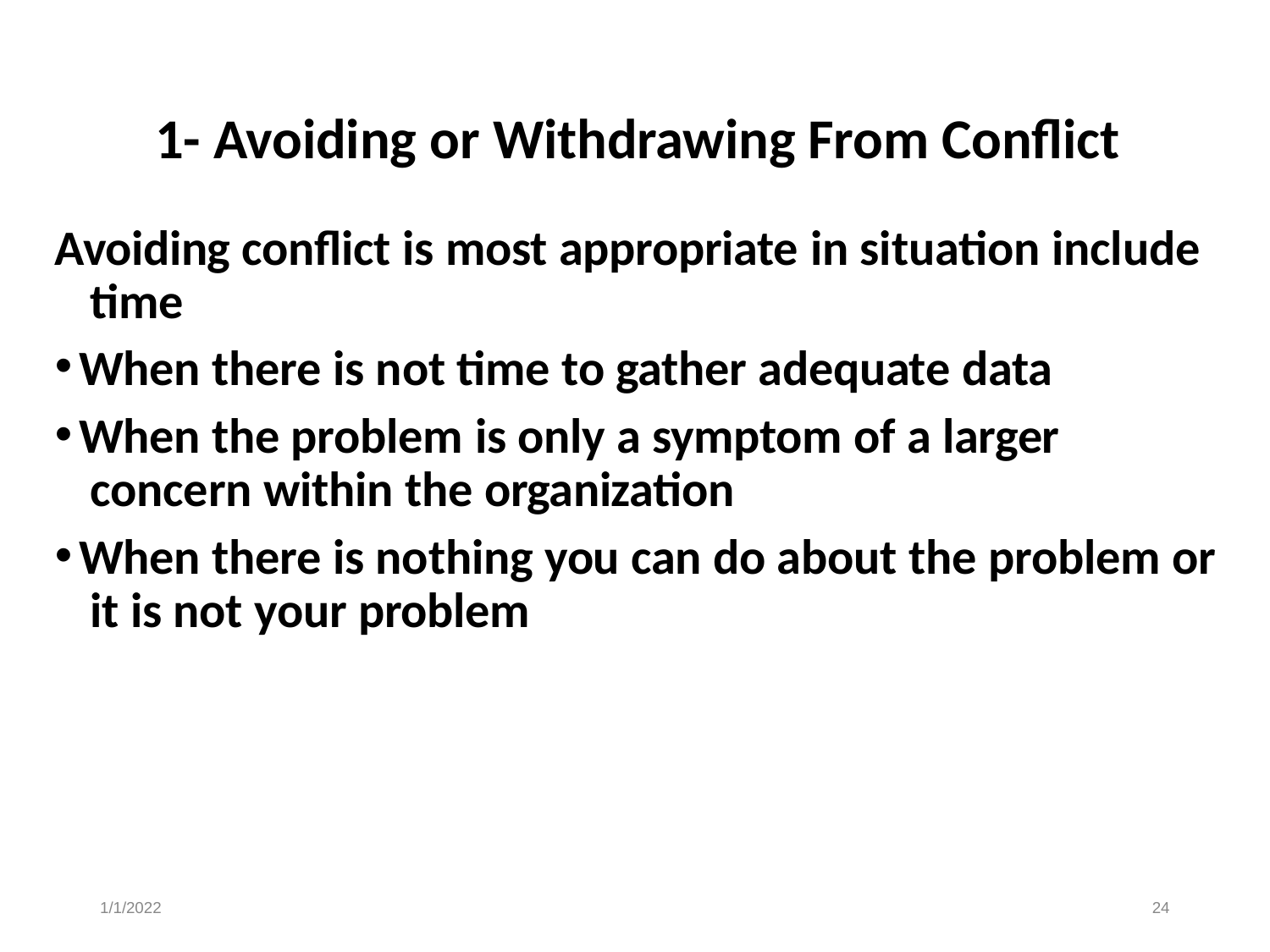

# 1- Avoiding or Withdrawing From Conflict
Avoiding conflict is most appropriate in situation include  time
When there is not time to gather adequate data
When the problem is only a symptom of a larger  concern within the organization
When there is nothing you can do about the problem or  it is not your problem
1/1/2022
24